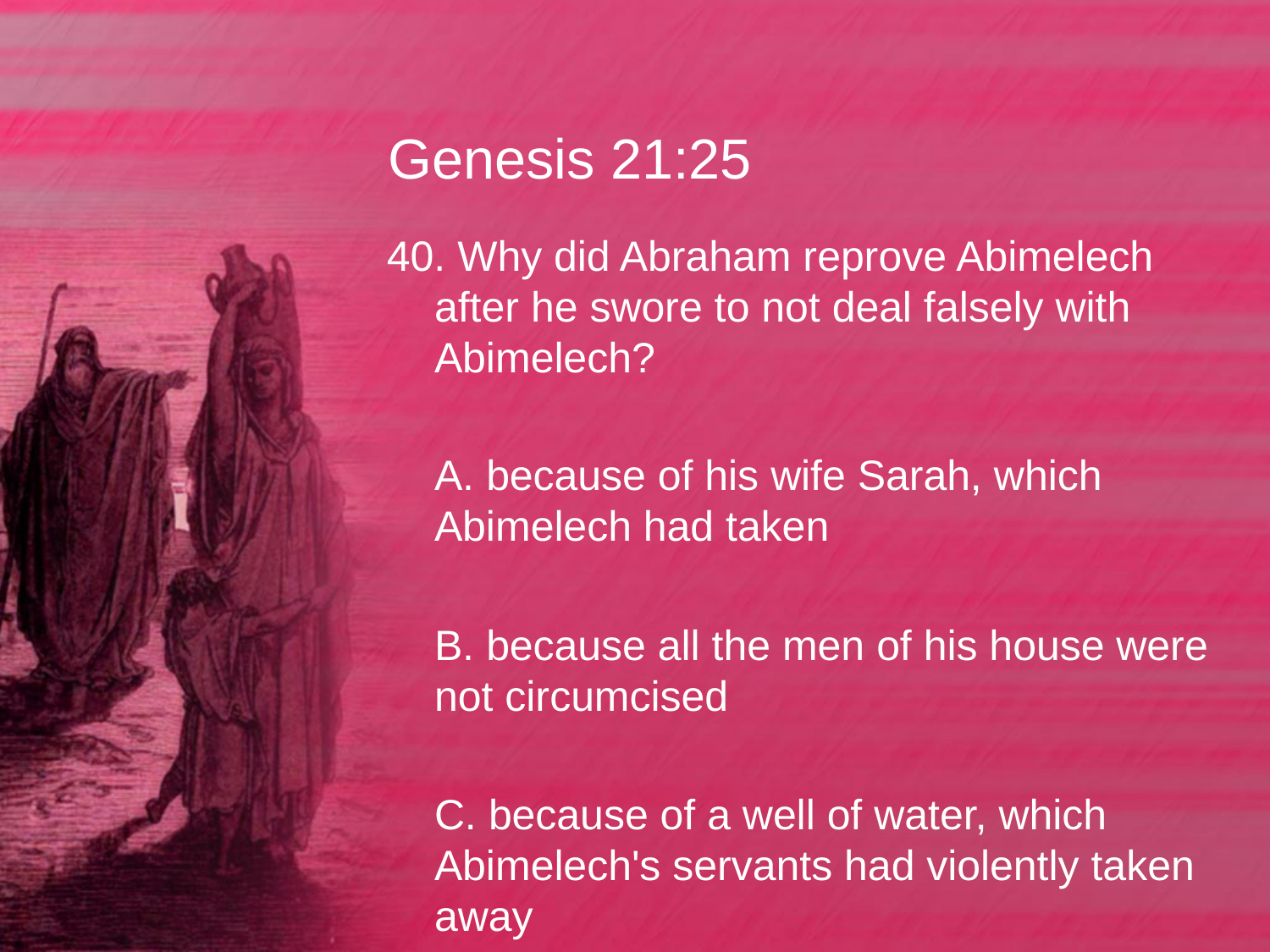

# Genesis 21:25
40. Why did Abraham reprove Abimelech after he swore to not deal falsely with Abimelech?

	A. because of his wife Sarah, which Abimelech had taken

	B. because all the men of his house were not circumcised

	C. because of a well of water, which Abimelech's servants had violently taken away